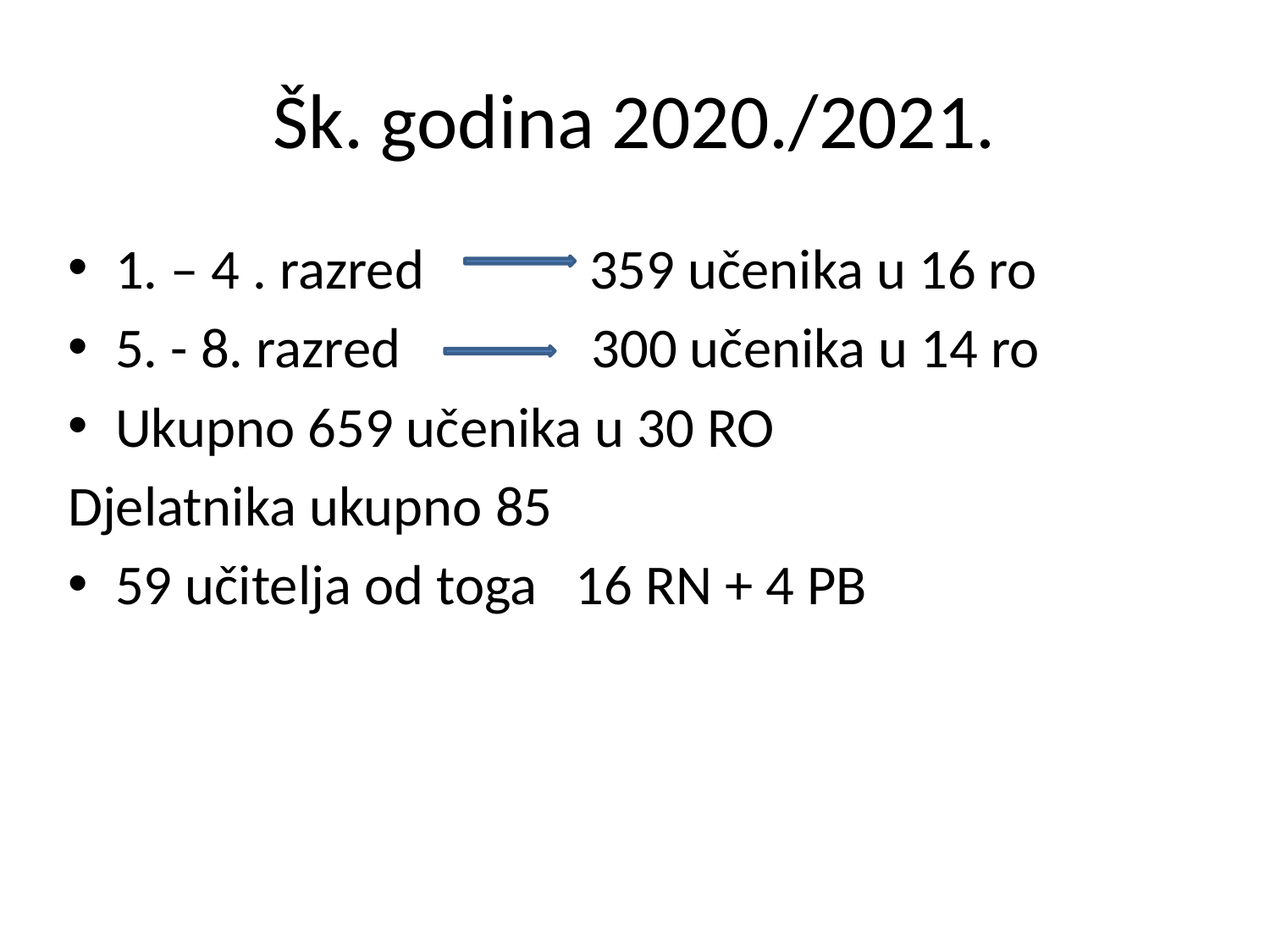

# Šk. godina 2020./2021.
1. – 4 . razred             359 učenika u 16 ro
5. - 8. razred               300 učenika u 14 ro
Ukupno 659 učenika u 30 RO
Djelatnika ukupno 85
59 učitelja od toga   16 RN + 4 PB